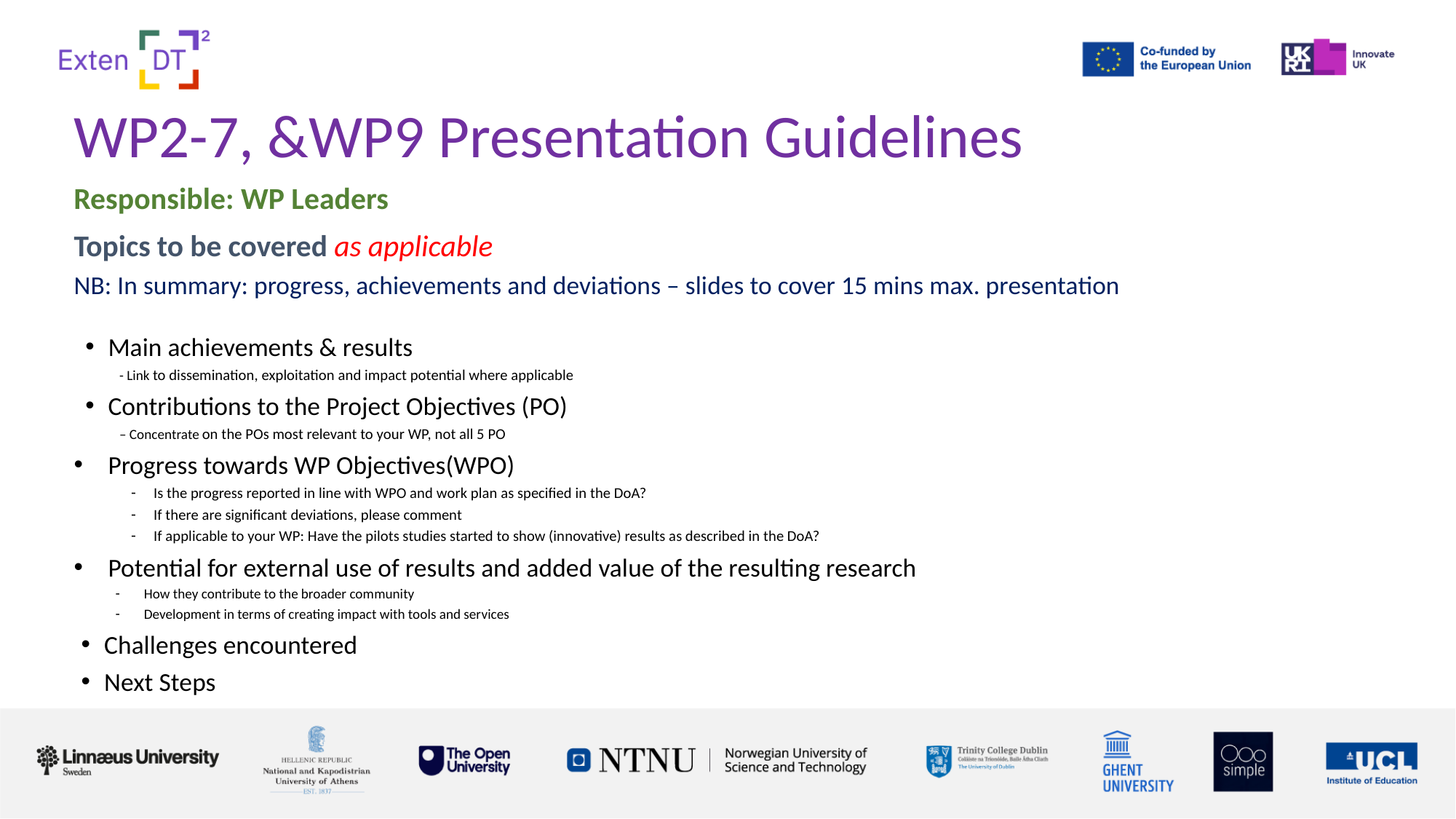

WP2-7, &WP9 Presentation Guidelines
Responsible: WP Leaders

Topics to be covered as applicable
NB: In summary: progress, achievements and deviations – slides to cover 15 mins max. presentation

Main achievements & results
- Link to dissemination, exploitation and impact potential where applicable
Contributions to the Project Objectives (PO)
– Concentrate on the POs most relevant to your WP, not all 5 PO
Progress towards WP Objectives(WPO)
Is the progress reported in line with WPO and work plan as specified in the DoA?
If there are significant deviations, please comment
If applicable to your WP: Have the pilots studies started to show (innovative) results as described in the DoA?
Potential for external use of results and added value of the resulting research
How they contribute to the broader community
Development in terms of creating impact with tools and services
Challenges encountered
Next Steps